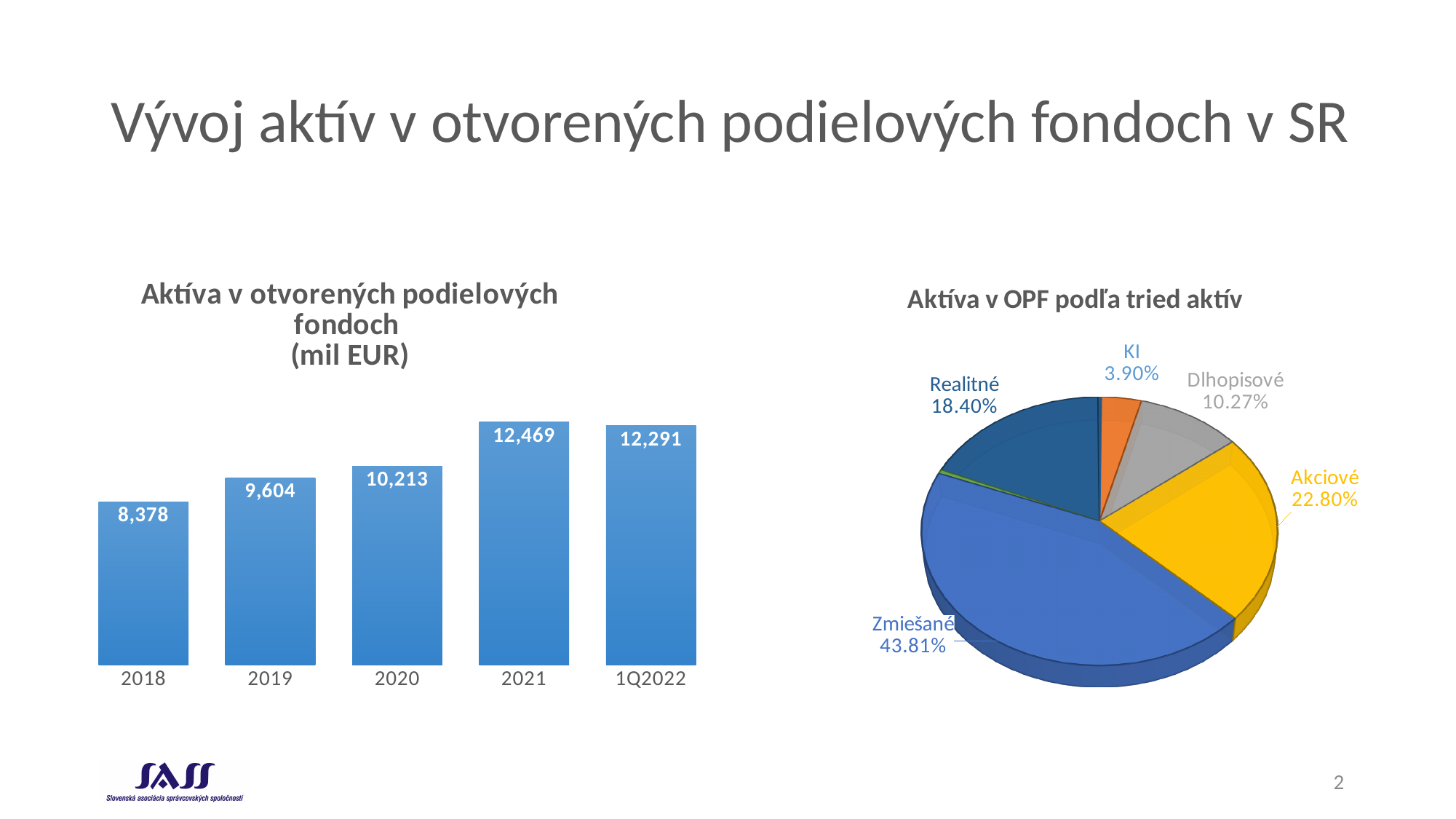

# Vývoj aktív v otvorených podielových fondoch v SR

### Chart: Aktíva v otvorených podielových fondoch
(mil EUR)

| Category |  |
|---|---|
| 2018 | 8378.07034796416 |
| 2019 | 9603.632996801445 |
| 2020 | 10212.897386798806 |
| 2021 | 12468.618417140868 |
| 1Q2022 | 12291.235455612281 |

[unsupported chart]

2